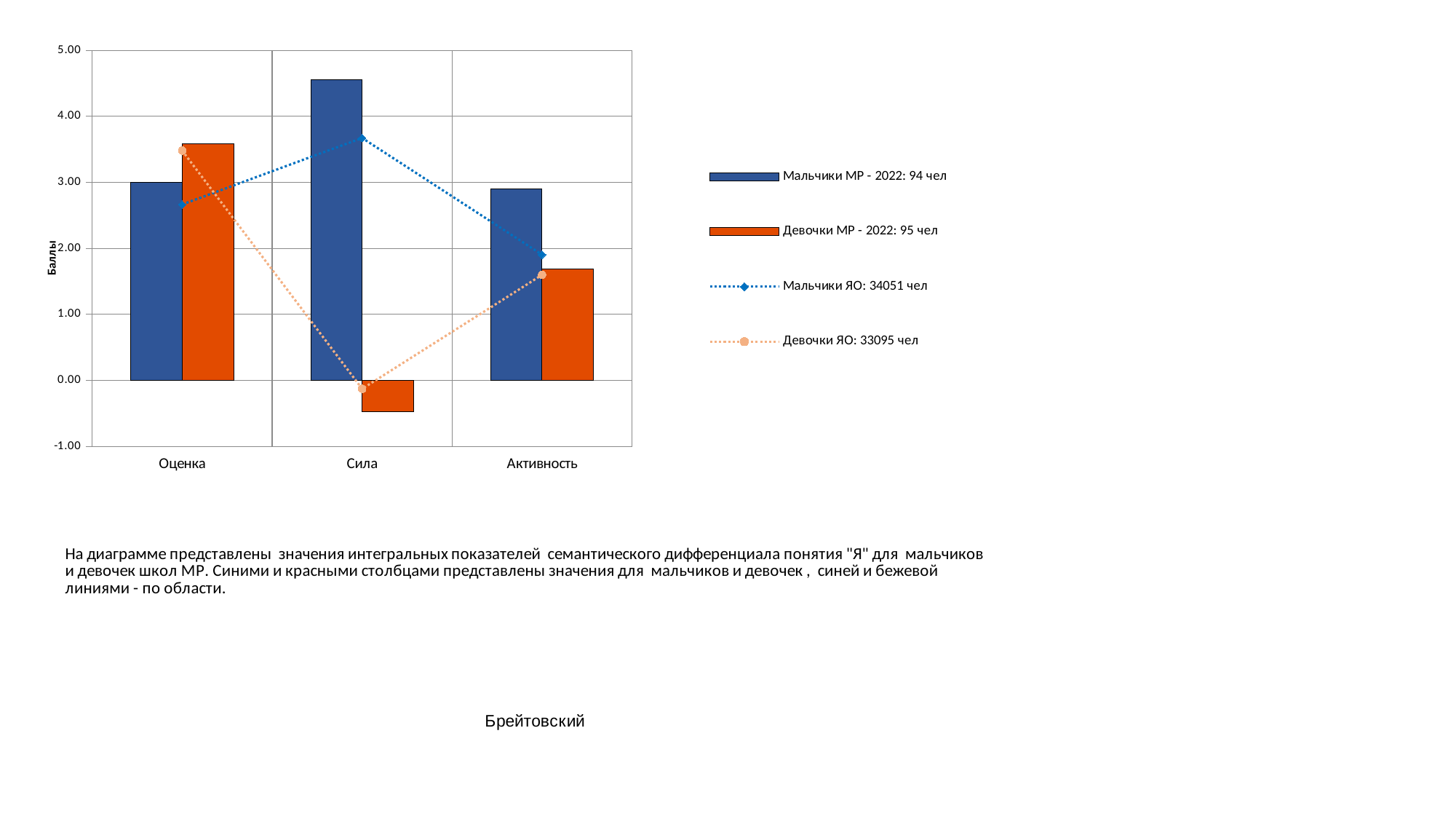

### Chart

| Category | Мальчики МР - 2022: 94 чел | Девочки МР - 2022: 95 чел | Мальчики ЯО: 34051 чел | Девочки ЯО: 33095 чел |
|---|---|---|---|---|
| Оценка | 3.0 | 3.5894736842105264 | 2.6646986253084246 | 3.480707055446442 |
| Сила | 4.553191489361702 | -0.47368421052631576 | 3.6711902244154624 | -0.12760235685148813 |
| Активность | 2.904255319148936 | 1.6842105263157894 | 1.9036834684525907 | 1.5984891977640128 |